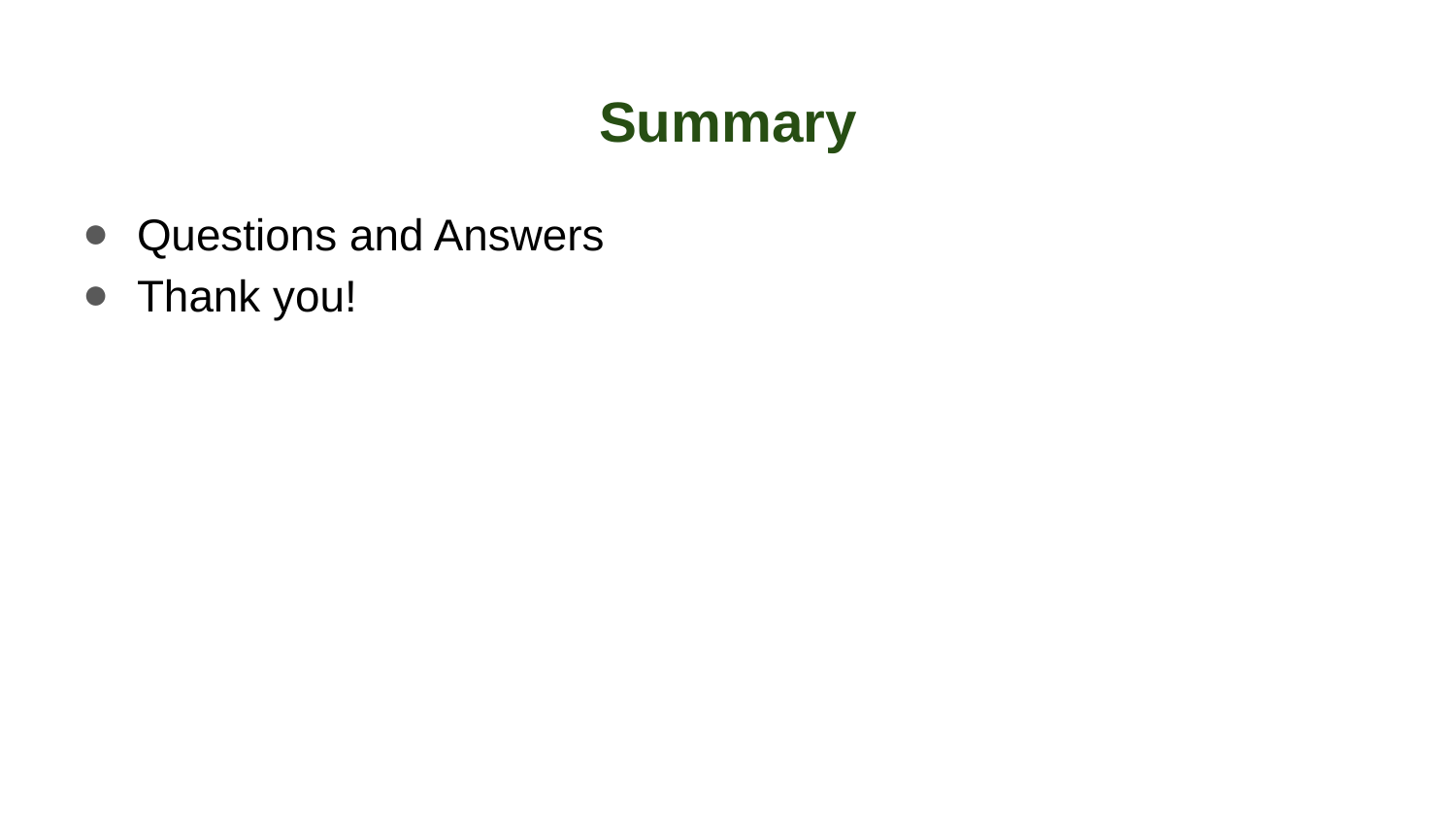

# Summary
Questions and Answers
Thank you!